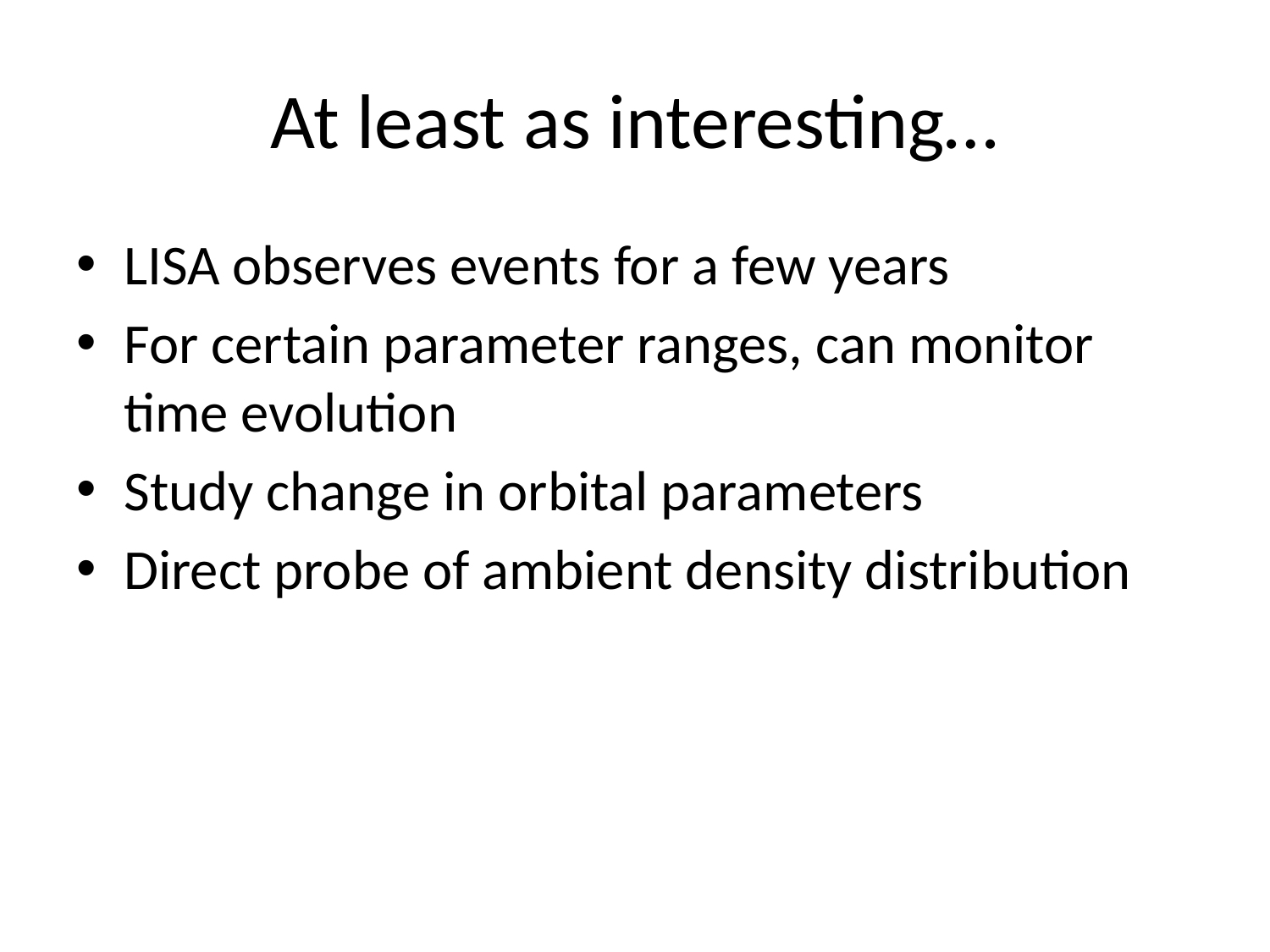

# At least as interesting…
LISA observes events for a few years
For certain parameter ranges, can monitor time evolution
Study change in orbital parameters
Direct probe of ambient density distribution